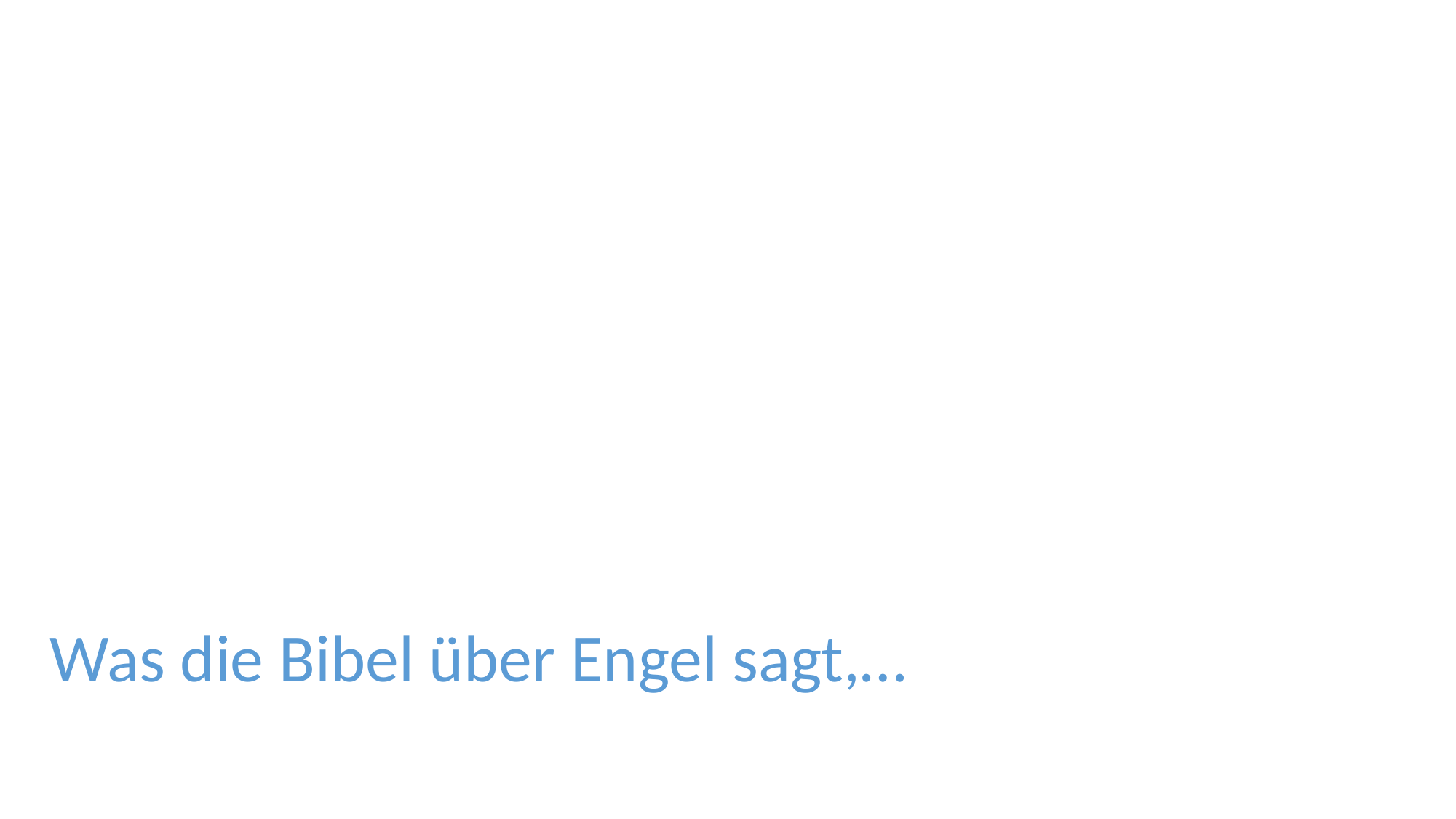

# Was die Bibel über Engel sagt,…